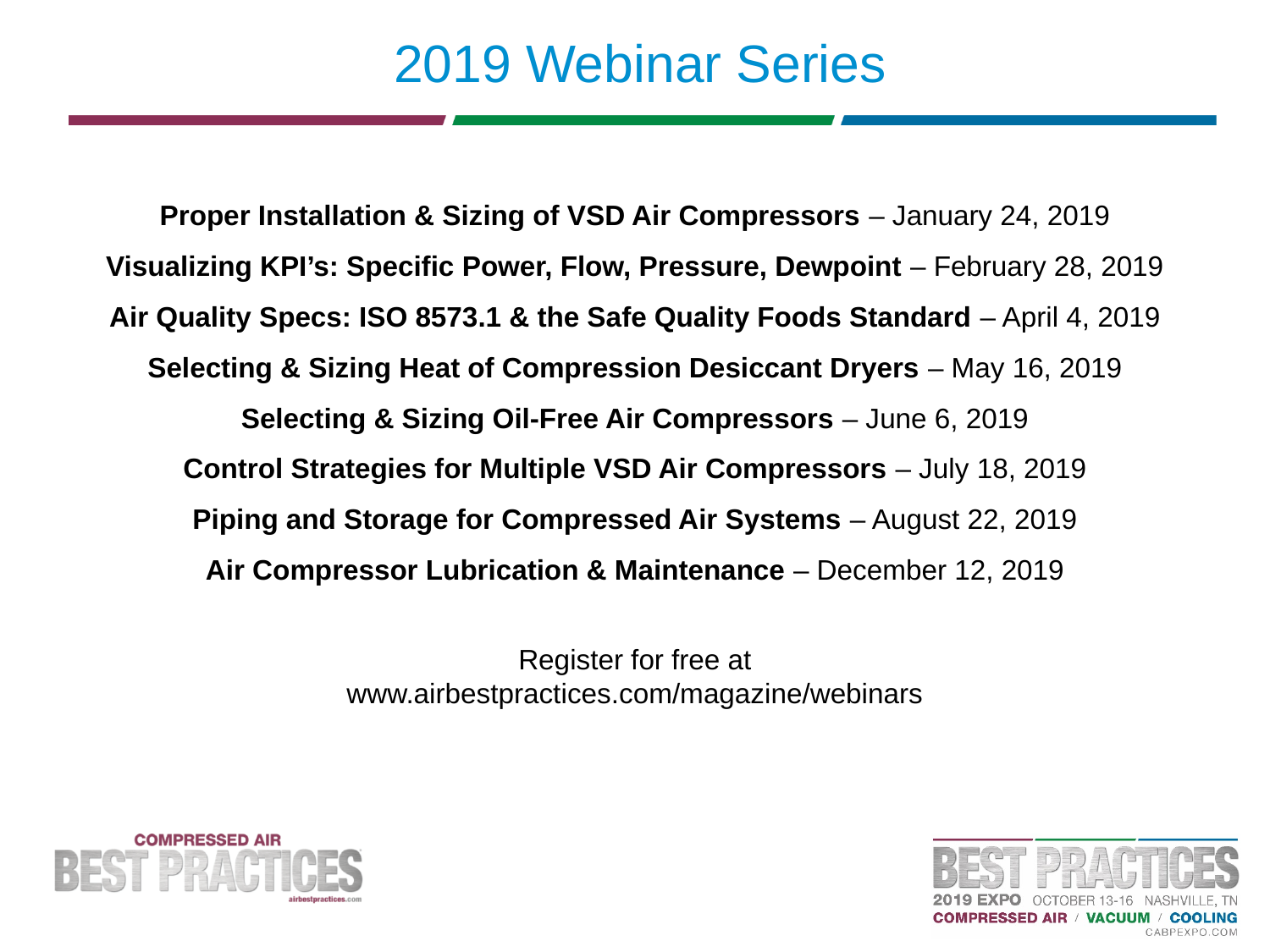

# 2019 Webinar Series
Proper Installation & Sizing of VSD Air Compressors – January 24, 2019
Visualizing KPI’s: Specific Power, Flow, Pressure, Dewpoint – February 28, 2019
Air Quality Specs: ISO 8573.1 & the Safe Quality Foods Standard – April 4, 2019
Selecting & Sizing Heat of Compression Desiccant Dryers – May 16, 2019
Selecting & Sizing Oil-Free Air Compressors – June 6, 2019
Control Strategies for Multiple VSD Air Compressors – July 18, 2019
Piping and Storage for Compressed Air Systems – August 22, 2019
Air Compressor Lubrication & Maintenance – December 12, 2019

Register for free at
www.airbestpractices.com/magazine/webinars